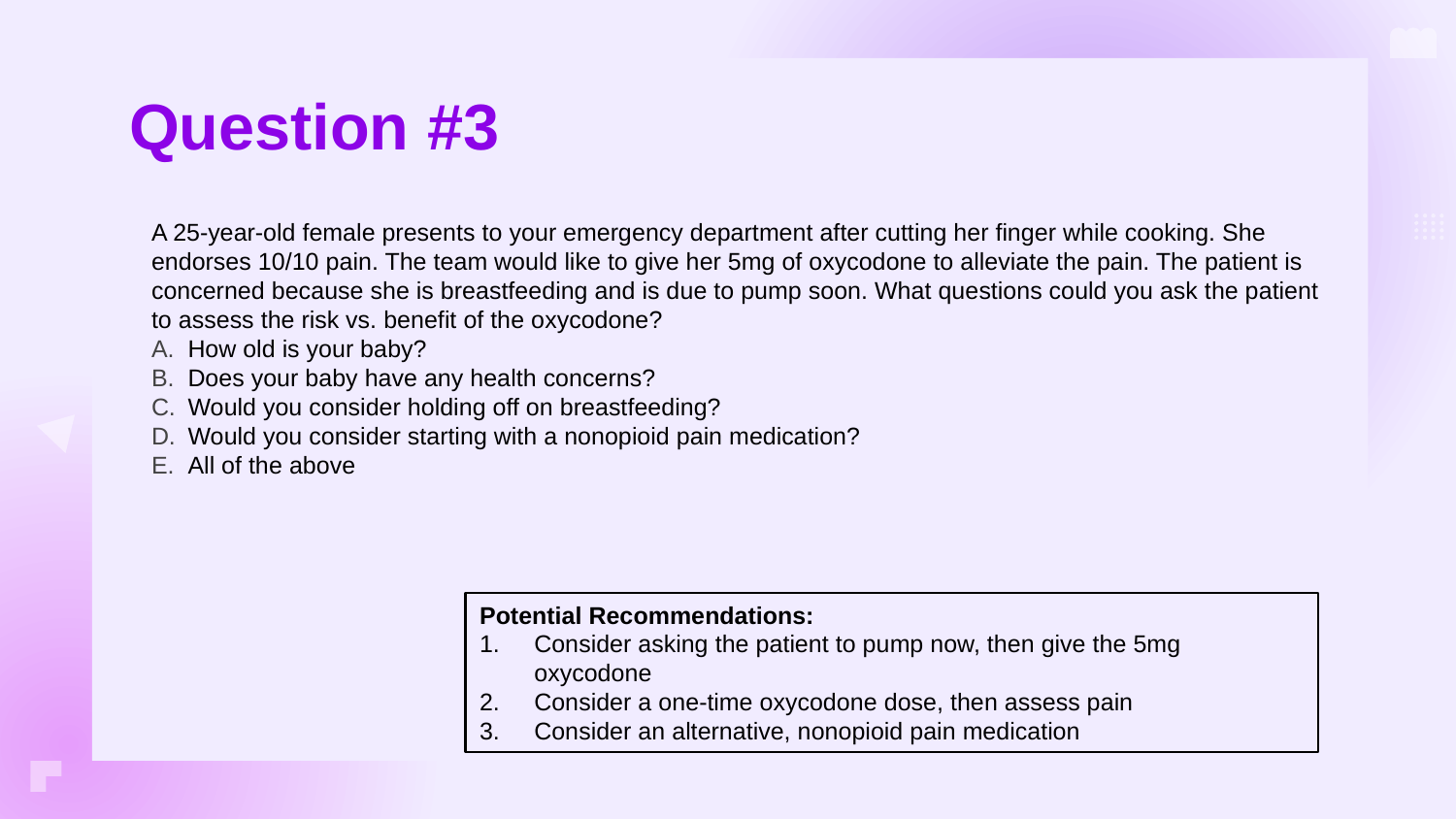

# Question #3
A 25-year-old female presents to your emergency department after cutting her finger while cooking. She endorses 10/10 pain. The team would like to give her 5mg of oxycodone to alleviate the pain. The patient is concerned because she is breastfeeding and is due to pump soon. What questions could you ask the patient to assess the risk vs. benefit of the oxycodone?
How old is your baby?
Does your baby have any health concerns?
Would you consider holding off on breastfeeding?
Would you consider starting with a nonopioid pain medication?
All of the above
Potential Recommendations:
Consider asking the patient to pump now, then give the 5mg oxycodone
Consider a one-time oxycodone dose, then assess pain
Consider an alternative, nonopioid pain medication